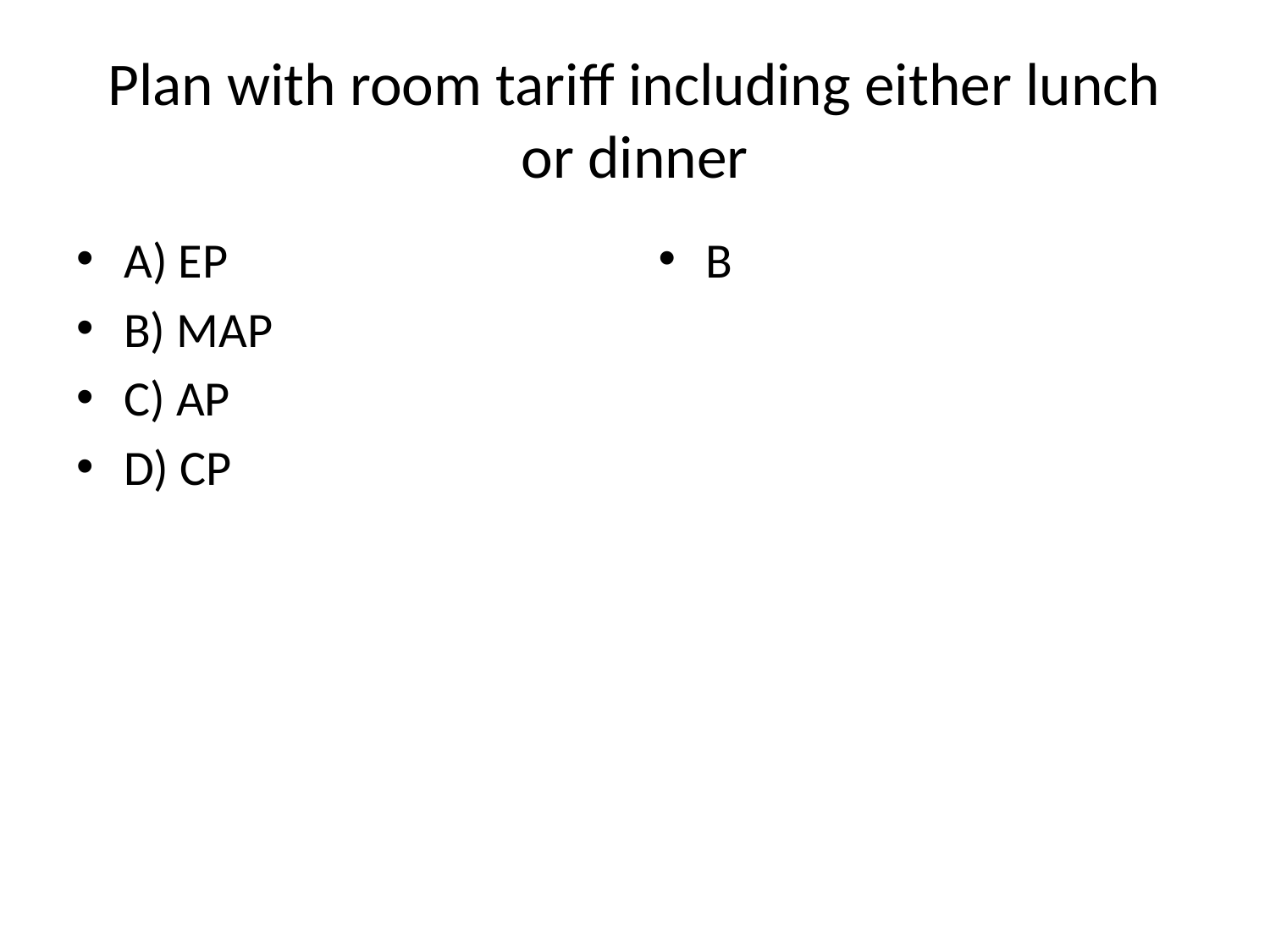

# Plan with room tariff including either lunch or dinner
A) EP
B) MAP
C) AP
D) CP
B